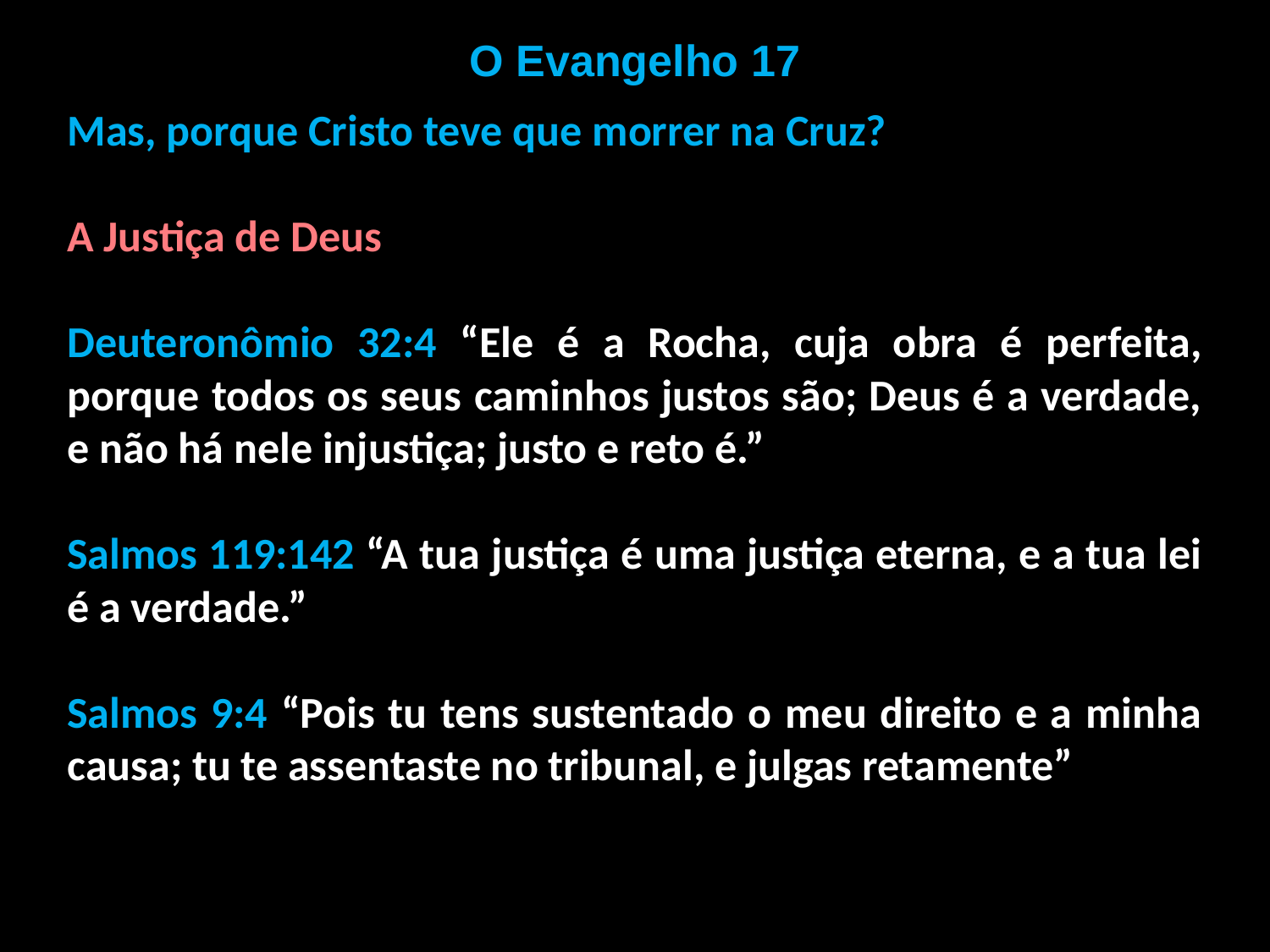

O Evangelho 17
Mas, porque Cristo teve que morrer na Cruz?

A Justiça de Deus

Deuteronômio 32:4 “Ele é a Rocha, cuja obra é perfeita, porque todos os seus caminhos justos são; Deus é a verdade, e não há nele injustiça; justo e reto é.”

Salmos 119:142 “A tua justiça é uma justiça eterna, e a tua lei é a verdade.”

Salmos 9:4 “Pois tu tens sustentado o meu direito e a minha causa; tu te assentaste no tribunal, e julgas retamente”